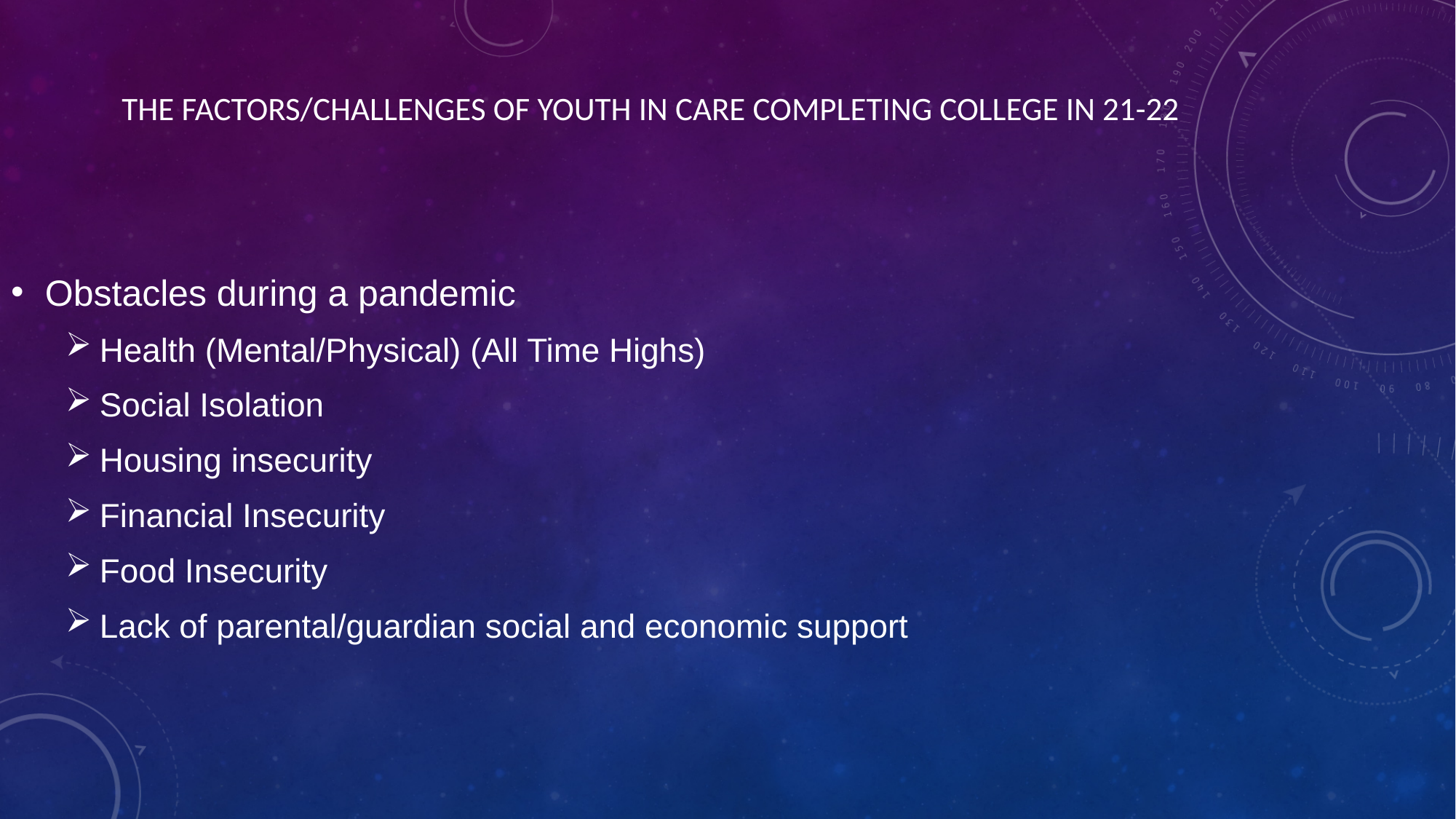

# The Factors/Challenges Of YouTH IN Care Completing College in 21-22

Obstacles during a pandemic
Health (Mental/Physical) (All Time Highs)
Social Isolation
Housing insecurity
Financial Insecurity
Food Insecurity
Lack of parental/guardian social and economic support